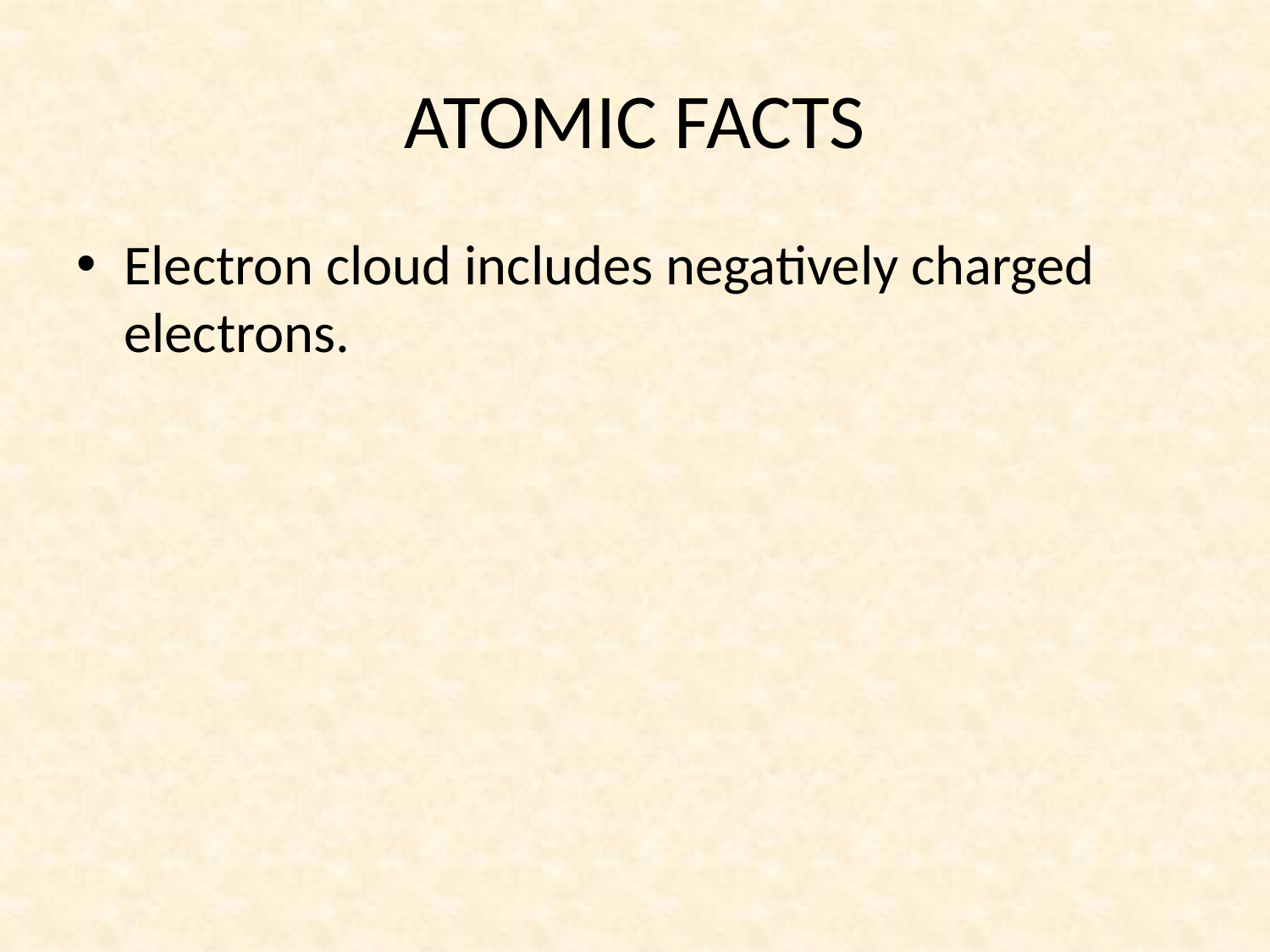

# ATOMIC FACTS
Electron cloud includes negatively charged electrons.